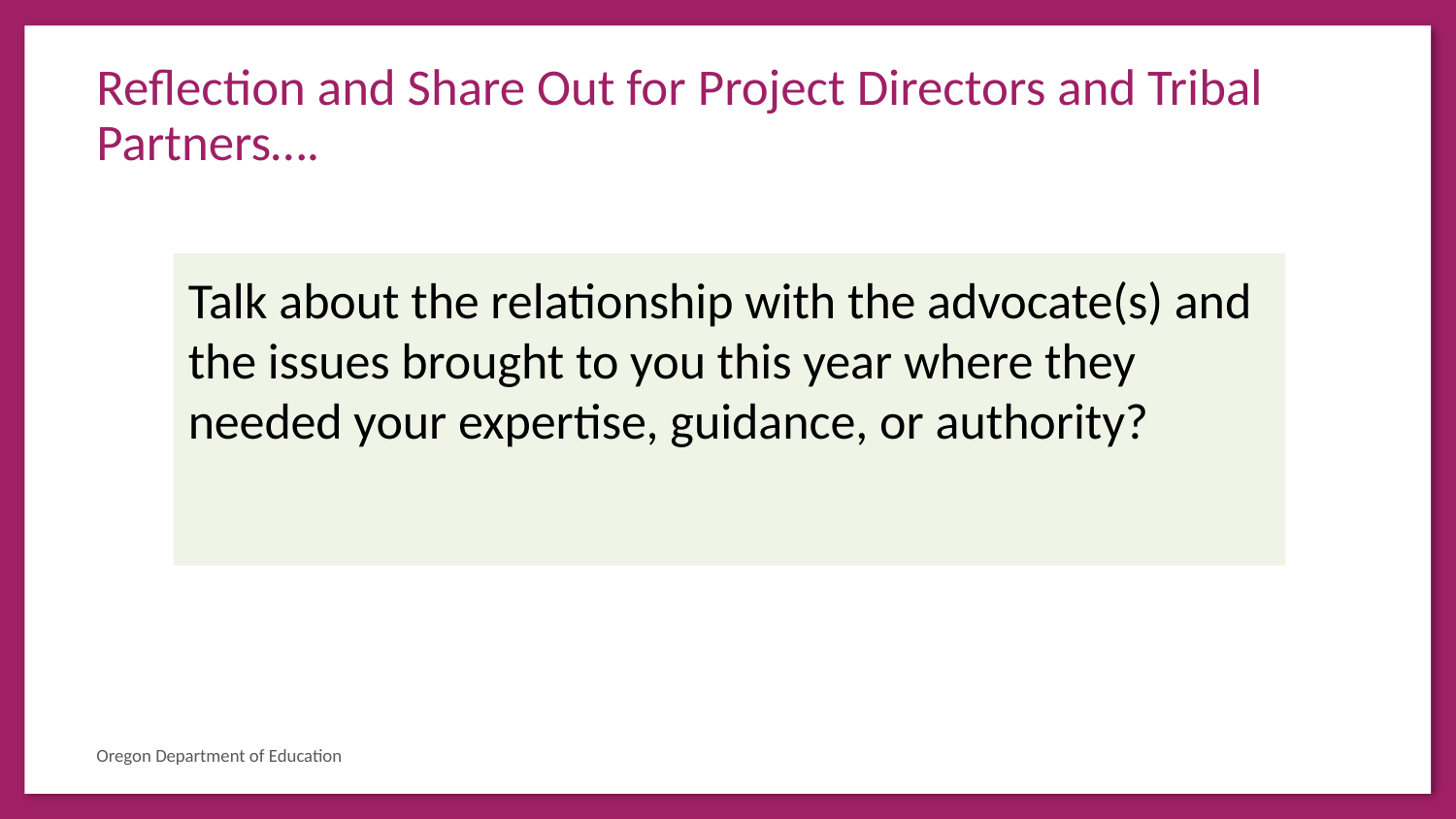

# Reflection and Share Out for Project Directors and Tribal Partners….
Talk about the relationship with the advocate(s) and the issues brought to you this year where they needed your expertise, guidance, or authority?